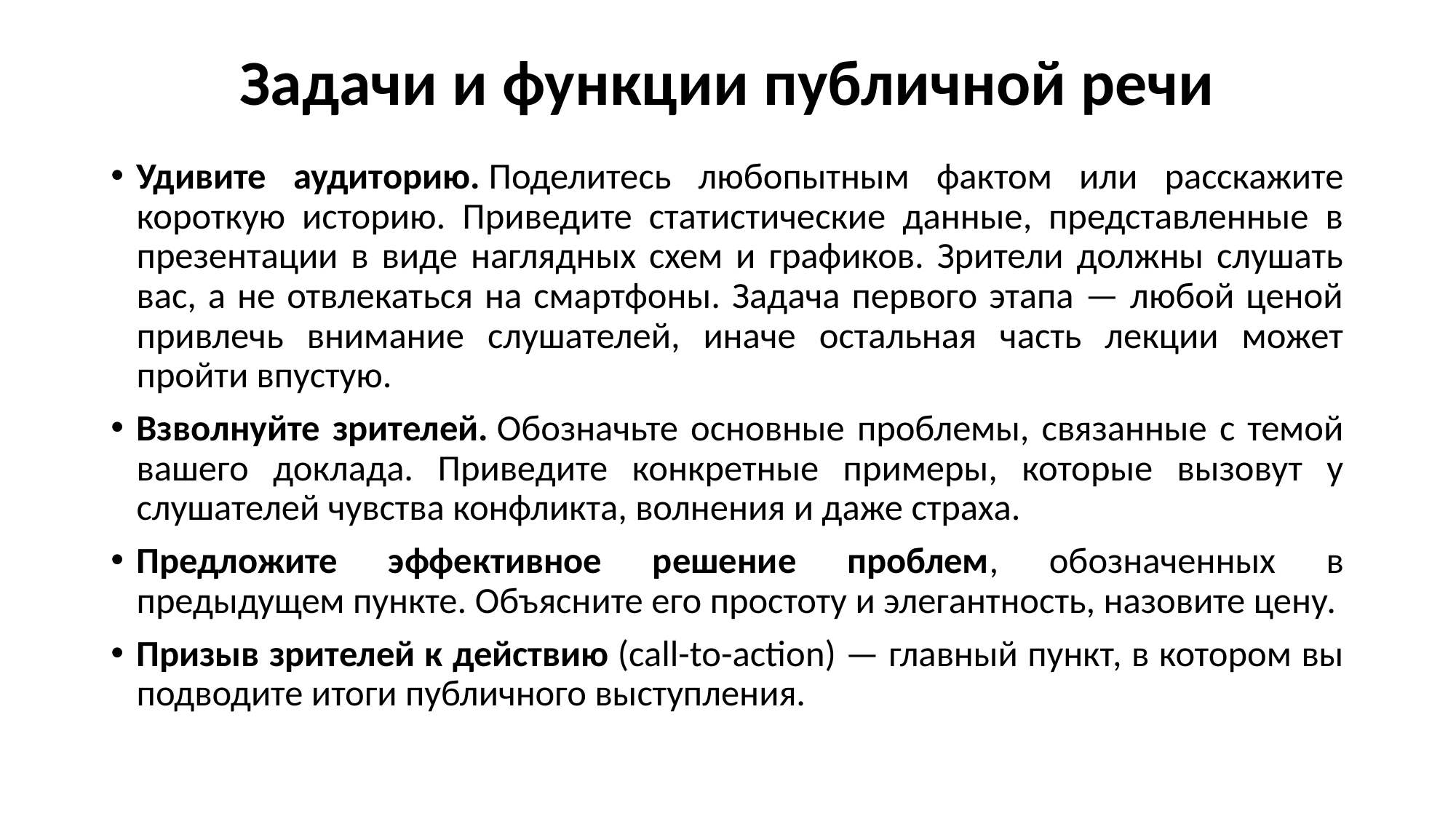

# Задачи и функции публичной речи
Удивите аудиторию. Поделитесь любопытным фактом или расскажите короткую историю. Приведите статистические данные, представленные в презентации в виде наглядных схем и графиков. Зрители должны слушать вас, а не отвлекаться на смартфоны. Задача первого этапа — любой ценой привлечь внимание слушателей, иначе остальная часть лекции может пройти впустую.
Взволнуйте зрителей. Обозначьте основные проблемы, связанные с темой вашего доклада. Приведите конкретные примеры, которые вызовут у слушателей чувства конфликта, волнения и даже страха.
Предложите эффективное решение проблем, обозначенных в предыдущем пункте. Объясните его простоту и элегантность, назовите цену.
Призыв зрителей к действию (call-to-action) — главный пункт, в котором вы подводите итоги публичного выступления.